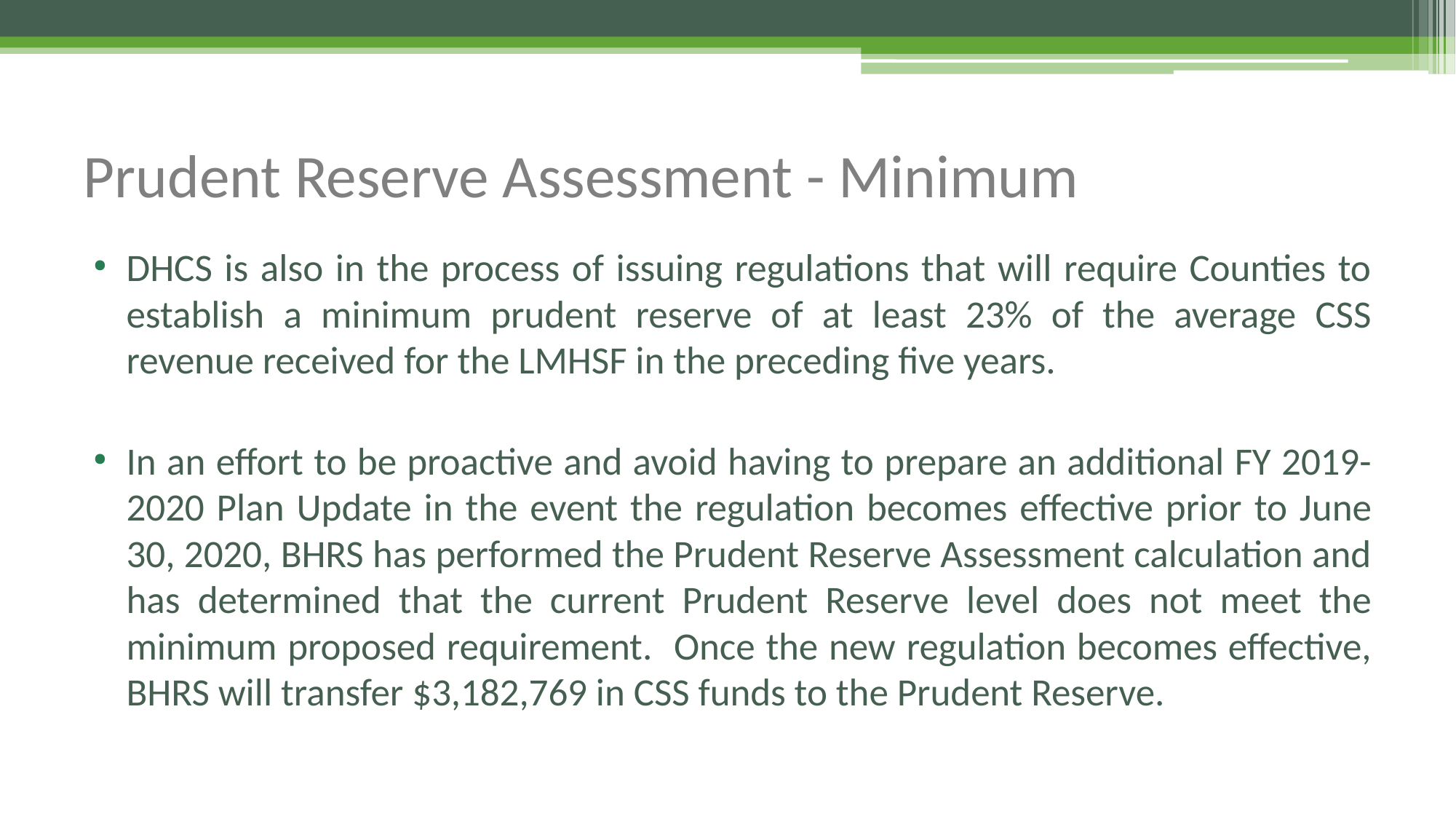

# Prudent Reserve Assessment - Minimum
DHCS is also in the process of issuing regulations that will require Counties to establish a minimum prudent reserve of at least 23% of the average CSS revenue received for the LMHSF in the preceding five years.

In an effort to be proactive and avoid having to prepare an additional FY 2019-2020 Plan Update in the event the regulation becomes effective prior to June 30, 2020, BHRS has performed the Prudent Reserve Assessment calculation and has determined that the current Prudent Reserve level does not meet the minimum proposed requirement.  Once the new regulation becomes effective, BHRS will transfer $3,182,769 in CSS funds to the Prudent Reserve.